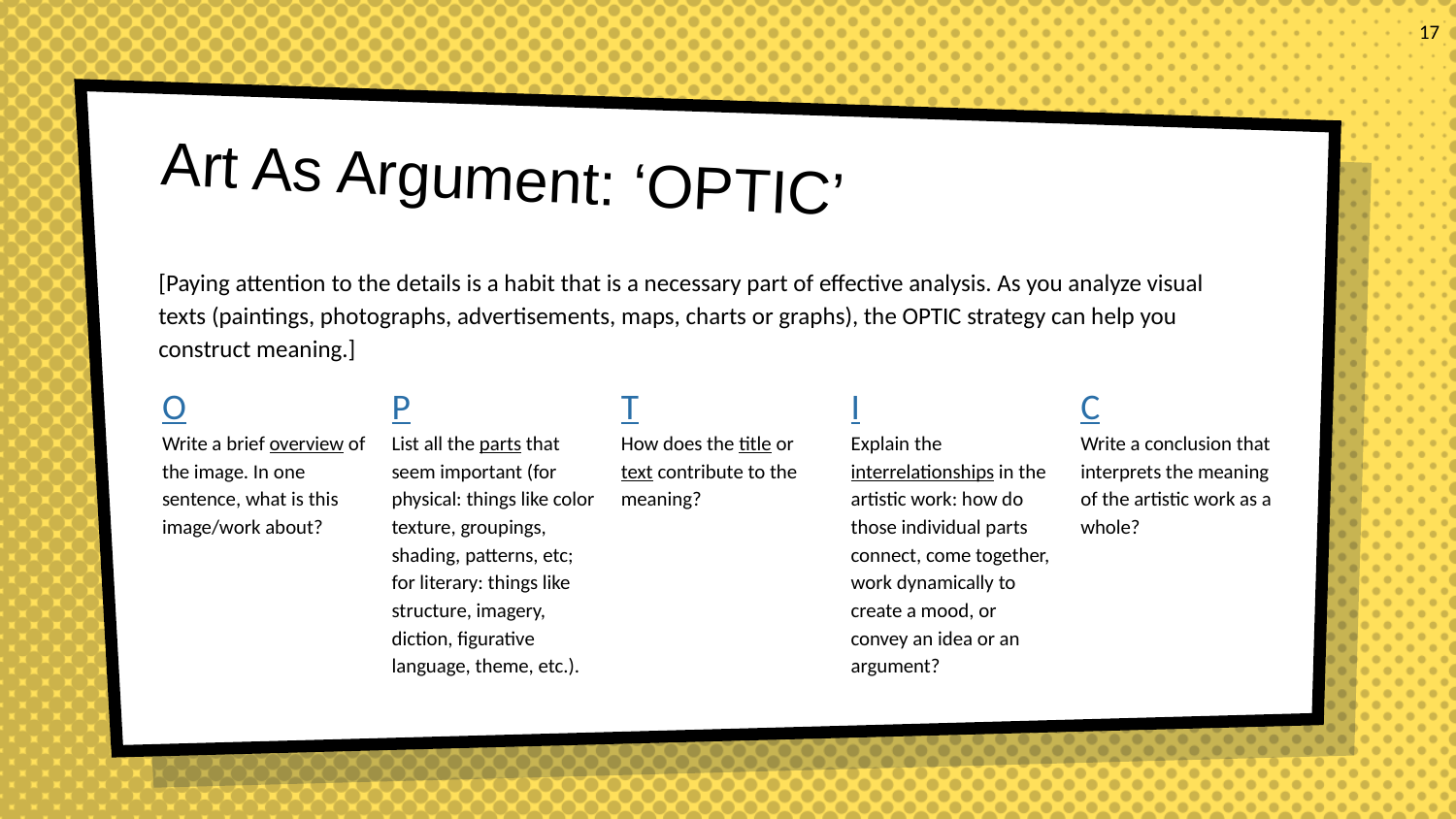

17
Art As Argument: ‘OPTIC’
[Paying attention to the details is a habit that is a necessary part of effective analysis. As you analyze visual texts (paintings, photographs, advertisements, maps, charts or graphs), the OPTIC strategy can help you construct meaning.]

P
List all the parts that seem important (for physical: things like color texture, groupings, shading, patterns, etc; for literary: things like structure, imagery, diction, figurative language, theme, etc.).

I
Explain the interrelationships in the artistic work: how do those individual parts connect, come together, work dynamically to create a mood, or convey an idea or an argument?

O
Write a brief overview of the image. In one sentence, what is this image/work about?
T
How does the title or text contribute to the meaning?
C
Write a conclusion that interprets the meaning of the artistic work as a whole?